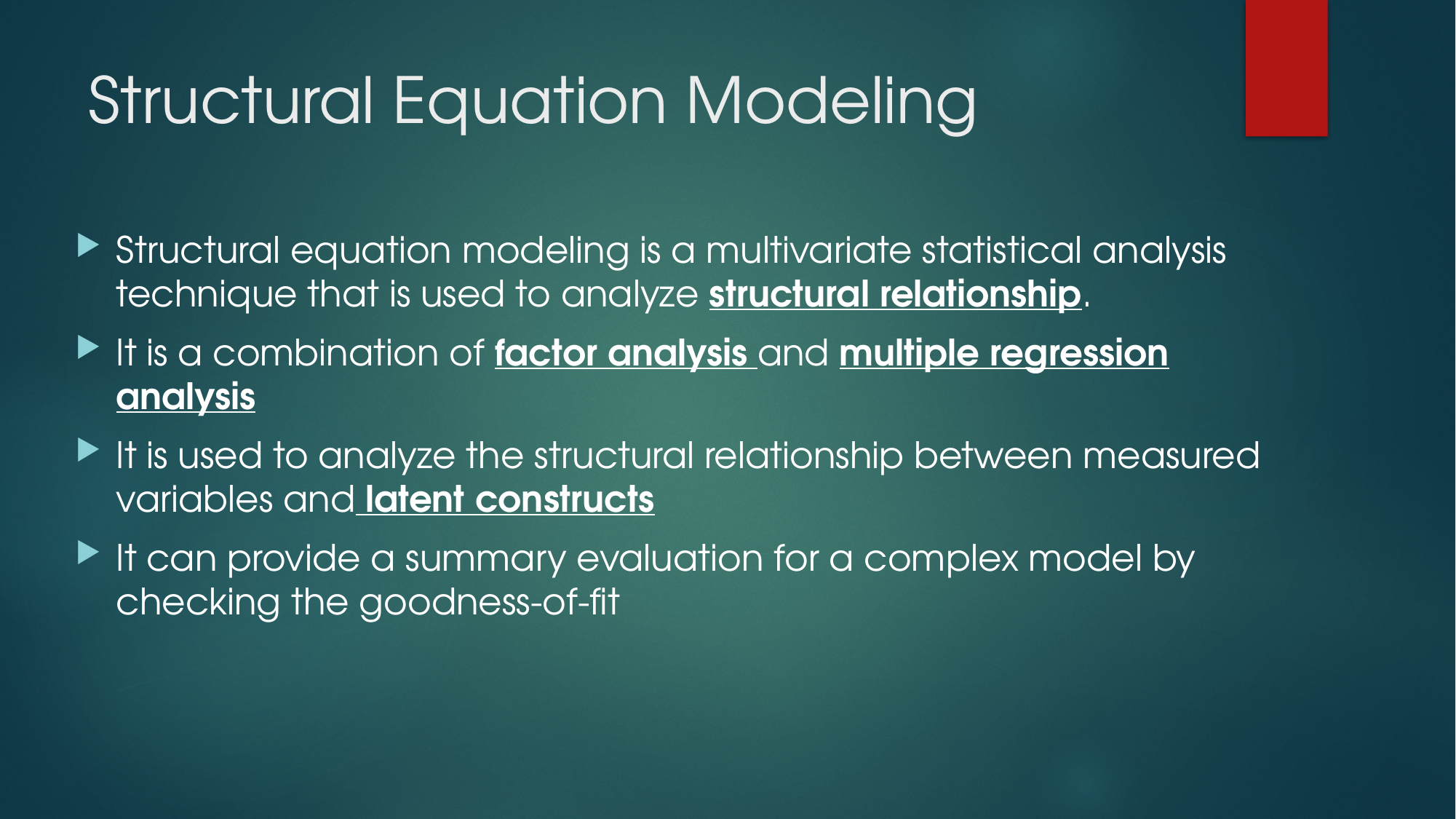

# Structural Equation Modeling
Structural equation modeling is a multivariate statistical analysis technique that is used to analyze structural relationship.
It is a combination of factor analysis and multiple regression analysis
It is used to analyze the structural relationship between measured variables and latent constructs
It can provide a summary evaluation for a complex model by checking the goodness-of-fit